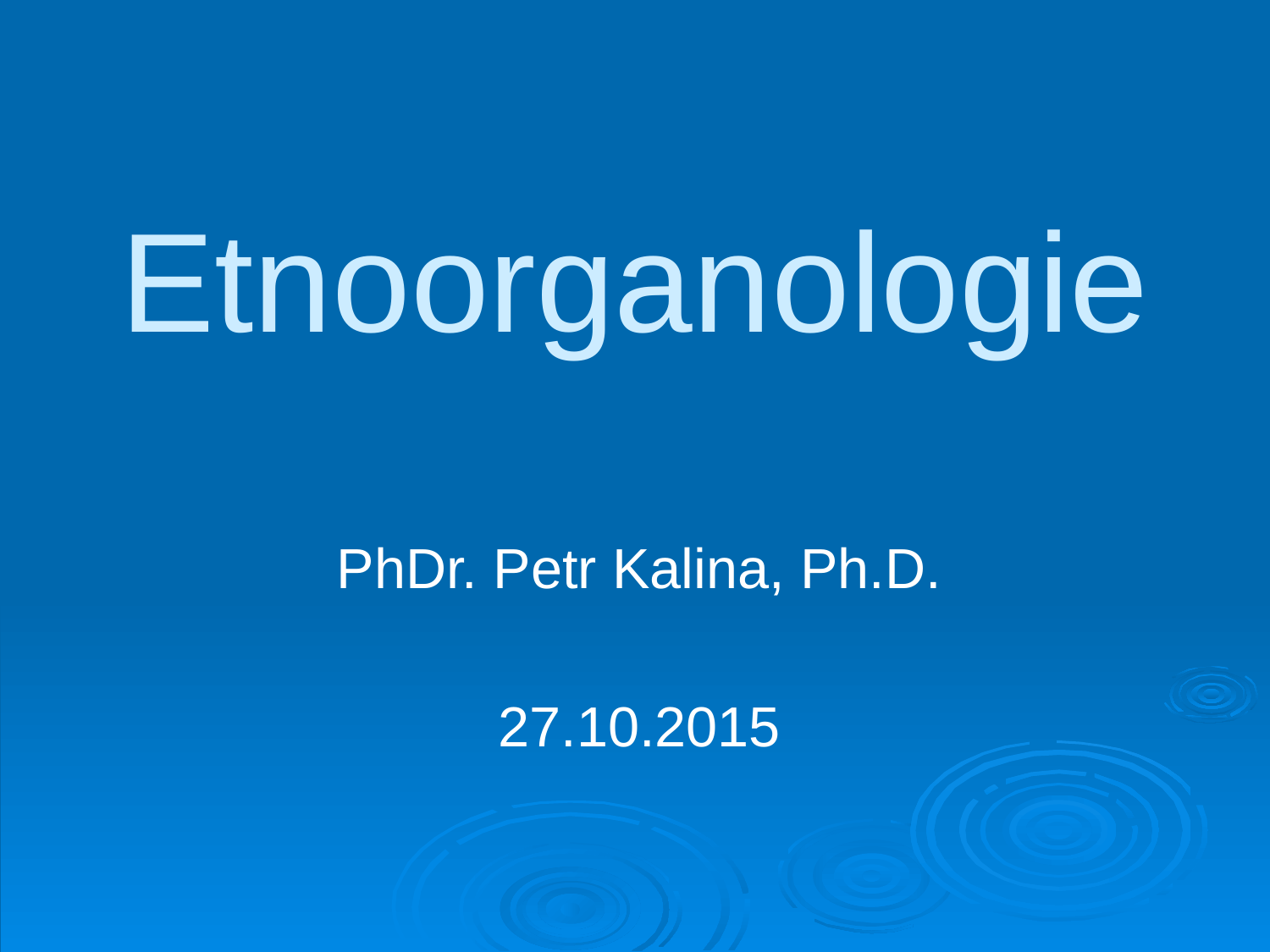

# Etnoorganologie
PhDr. Petr Kalina, Ph.D.

27.10.2015